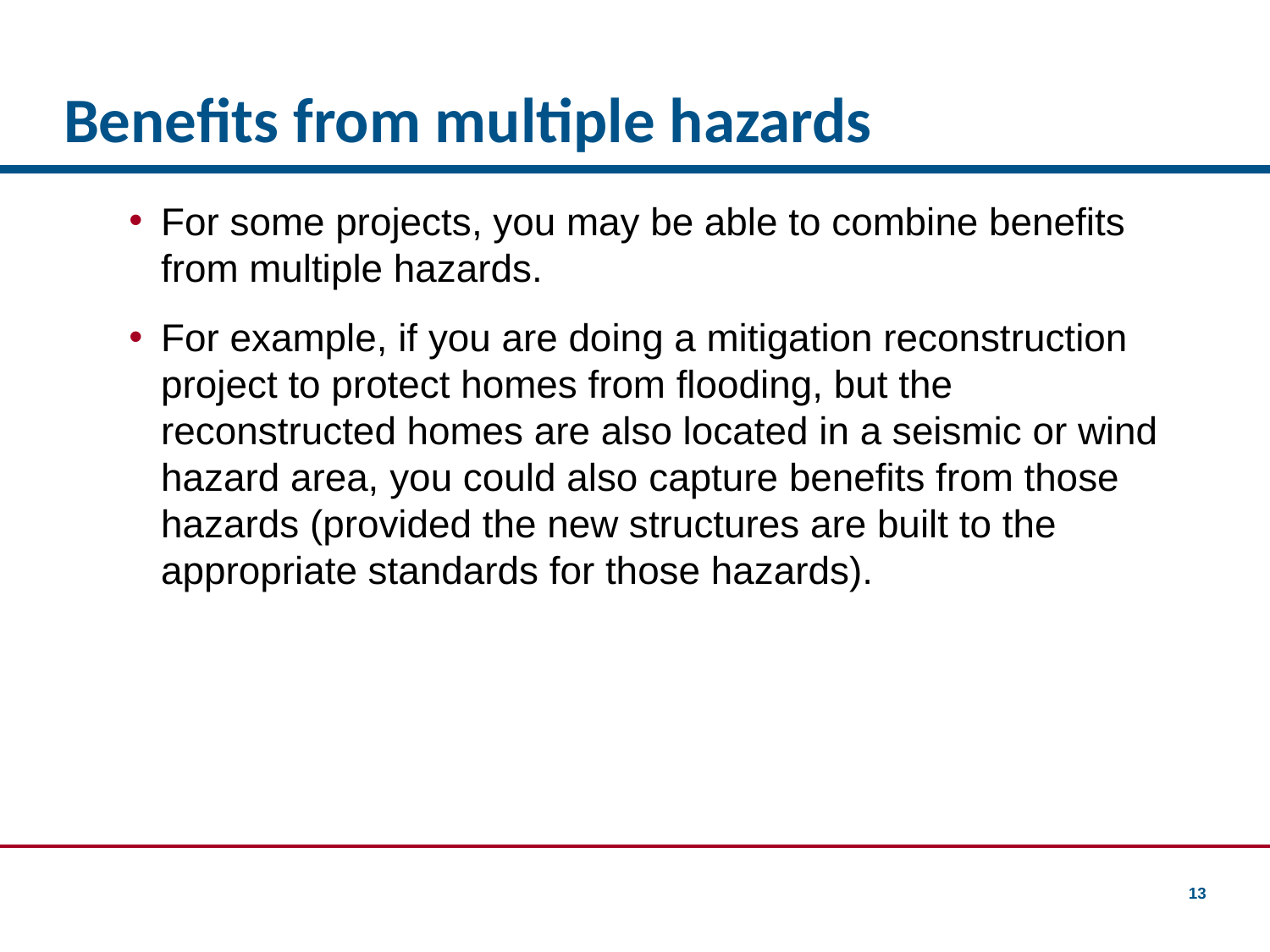

# Benefits from multiple hazards
For some projects, you may be able to combine benefits from multiple hazards.
For example, if you are doing a mitigation reconstruction project to protect homes from flooding, but the reconstructed homes are also located in a seismic or wind hazard area, you could also capture benefits from those hazards (provided the new structures are built to the appropriate standards for those hazards).
13